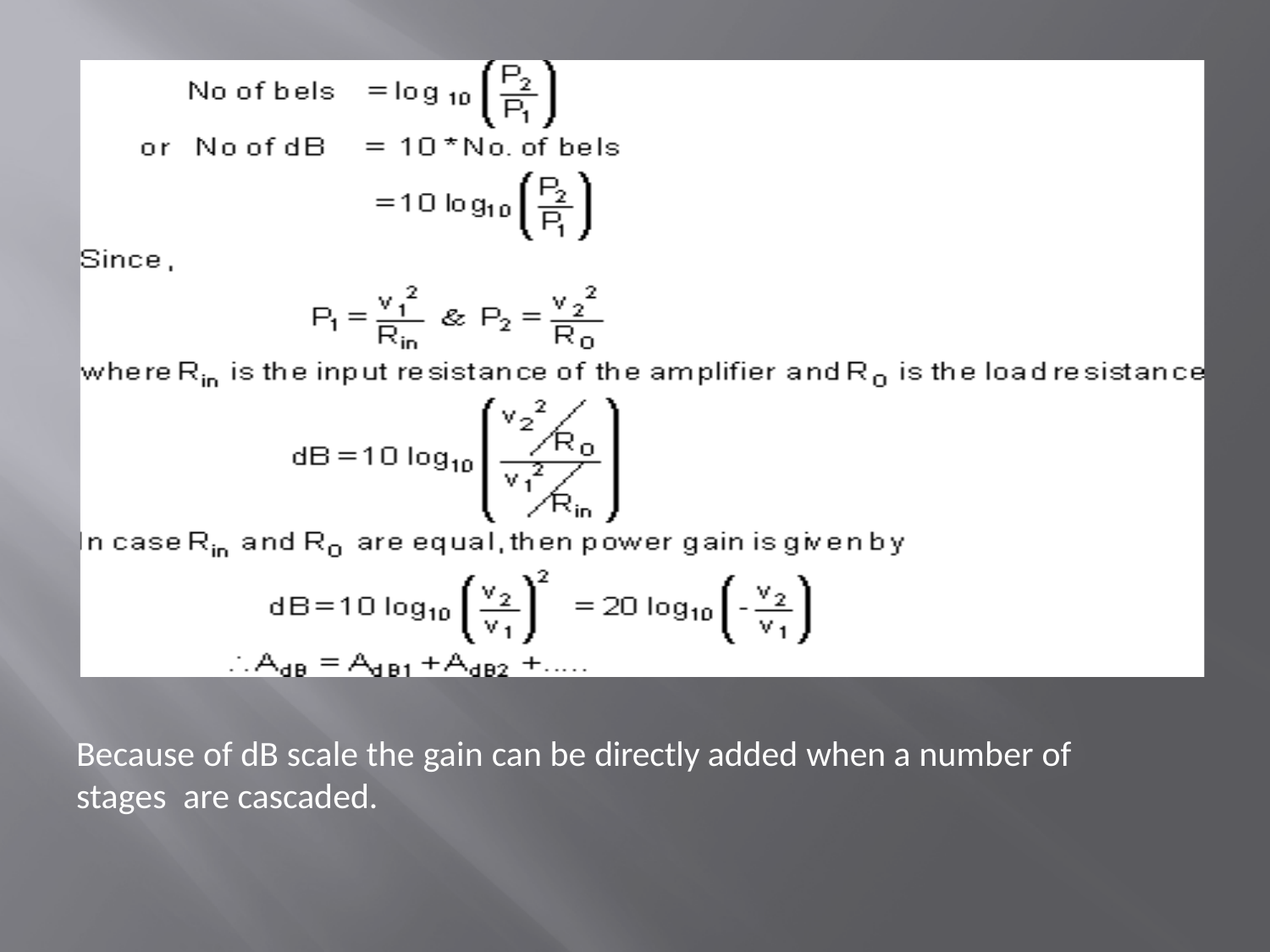

Because of dB scale the gain can be directly added when a number of stages  are cascaded.